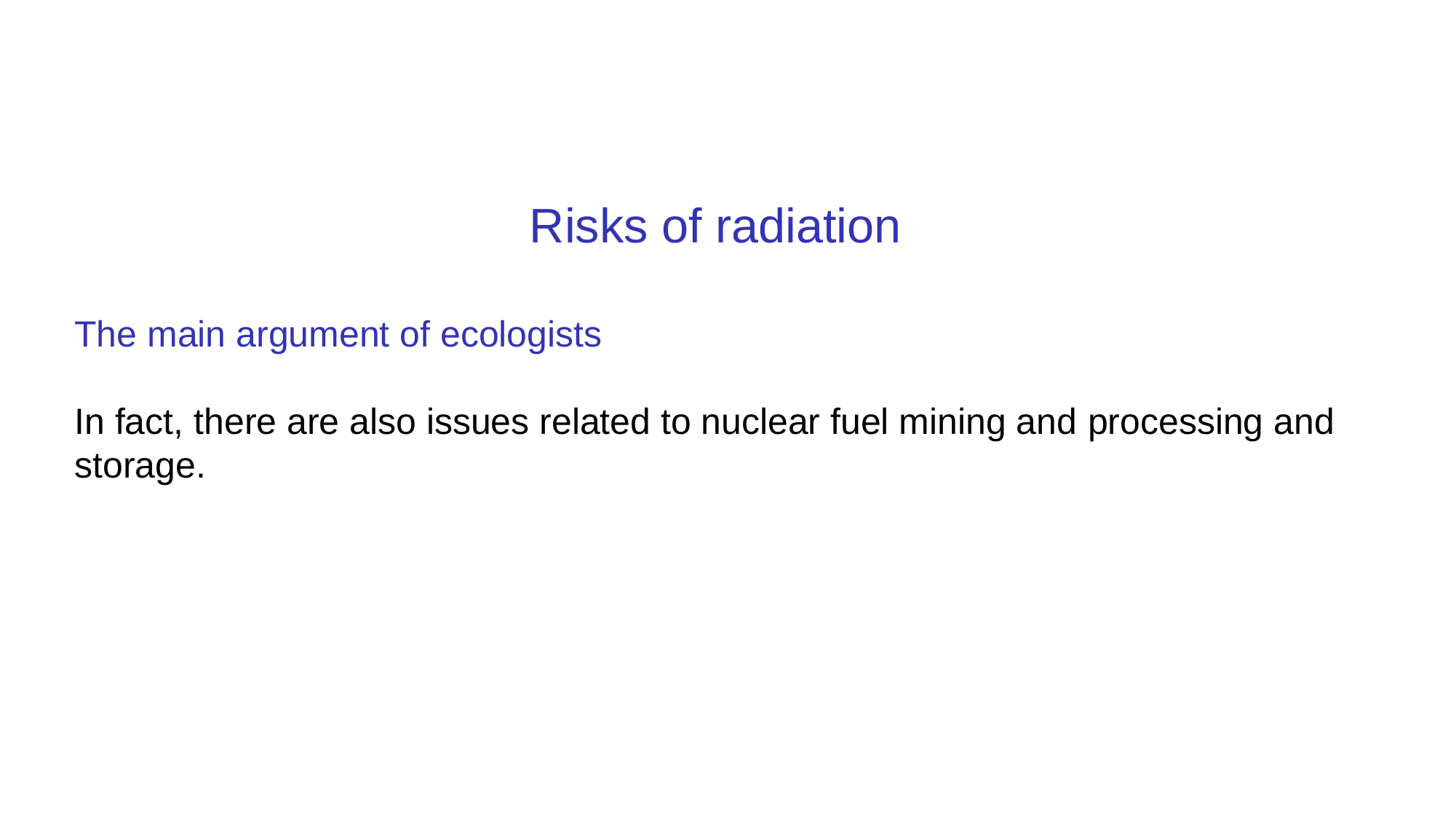

Risks of radiation

The main argument of ecologists

In fact, there are also issues related to nuclear fuel mining and processing and storage.